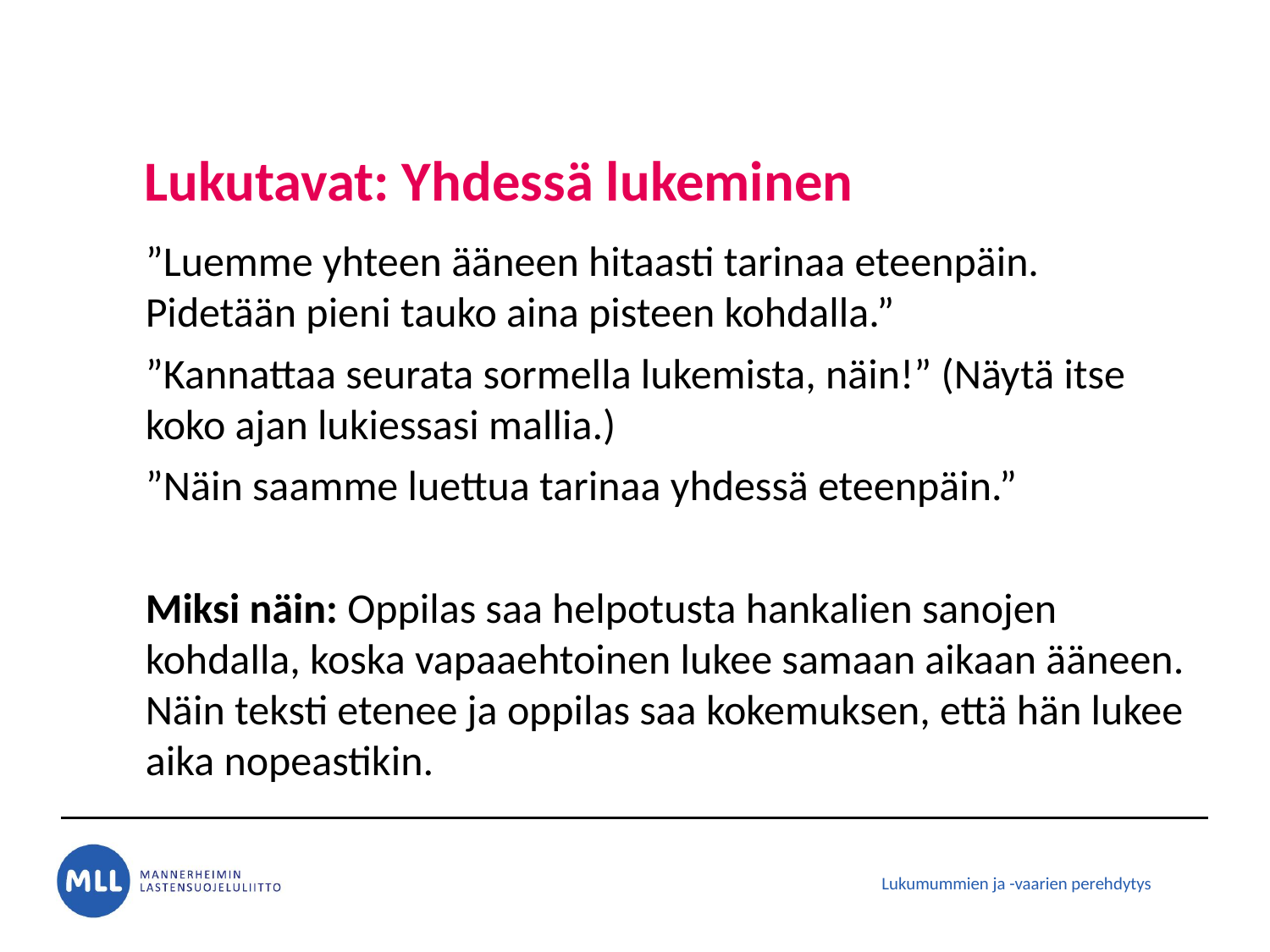

# Lukutavat: Yhdessä lukeminen
”Luemme yhteen ääneen hitaasti tarinaa eteenpäin. Pidetään pieni tauko aina pisteen kohdalla.”
”Kannattaa seurata sormella lukemista, näin!” (Näytä itse koko ajan lukiessasi mallia.)
”Näin saamme luettua tarinaa yhdessä eteenpäin.”

Miksi näin: Oppilas saa helpotusta hankalien sanojen kohdalla, koska vapaaehtoinen lukee samaan aikaan ääneen. Näin teksti etenee ja oppilas saa kokemuksen, että hän lukee aika nopeastikin.

Lukumummien ja -vaarien perehdytys